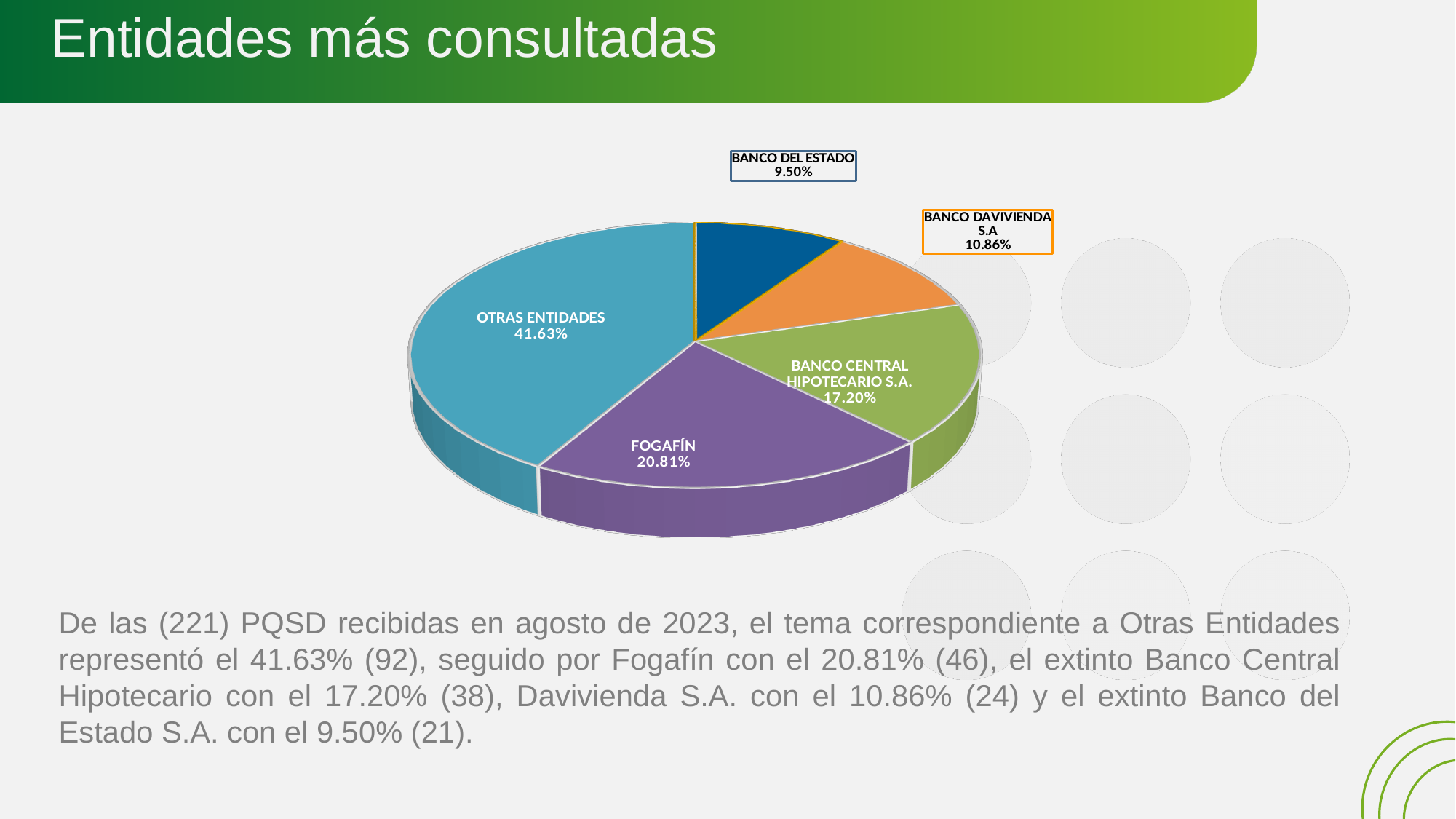

# Entidades más consultadas

### Chart

| Category |
|---|

[unsupported chart]

[unsupported chart]

De las (221) PQSD recibidas en agosto de 2023, el tema correspondiente a Otras Entidades representó el 41.63% (92), seguido por Fogafín con el 20.81% (46), el extinto Banco Central Hipotecario con el 17.20% (38), Davivienda S.A. con el 10.86% (24) y el extinto Banco del Estado S.A. con el 9.50% (21).